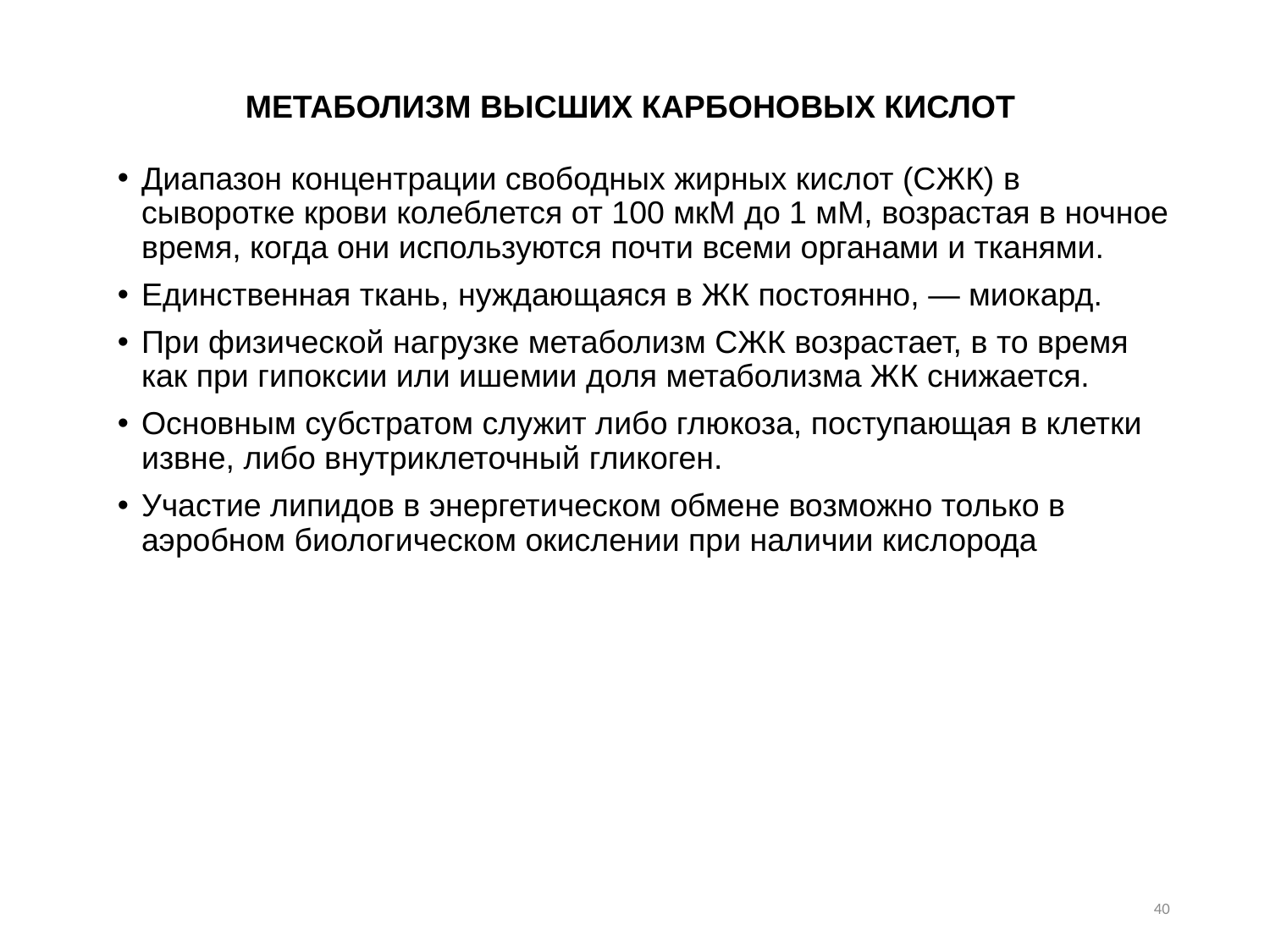

# МЕТАБОЛИЗМ ВЫСШИХ КАРБОНОВЫХ КИСЛОТ
Диапазон концентрации свободных жирных кислот (СЖК) в сыворотке крови колеблется от 100 мкМ до 1 мМ, возрастая в ночное время, когда они используются почти всеми органами и тканями.
Единственная ткань, нуждающаяся в ЖК постоянно, — миокард.
При физической нагрузке метаболизм СЖК возрастает, в то время как при гипоксии или ишемии доля метаболизма ЖК снижается.
Основным субстратом служит либо глюкоза, поступающая в клетки извне, либо внутриклеточный гликоген.
Участие липидов в энергетическом обмене возможно только в аэробном биологическом окислении при наличии кислорода

40